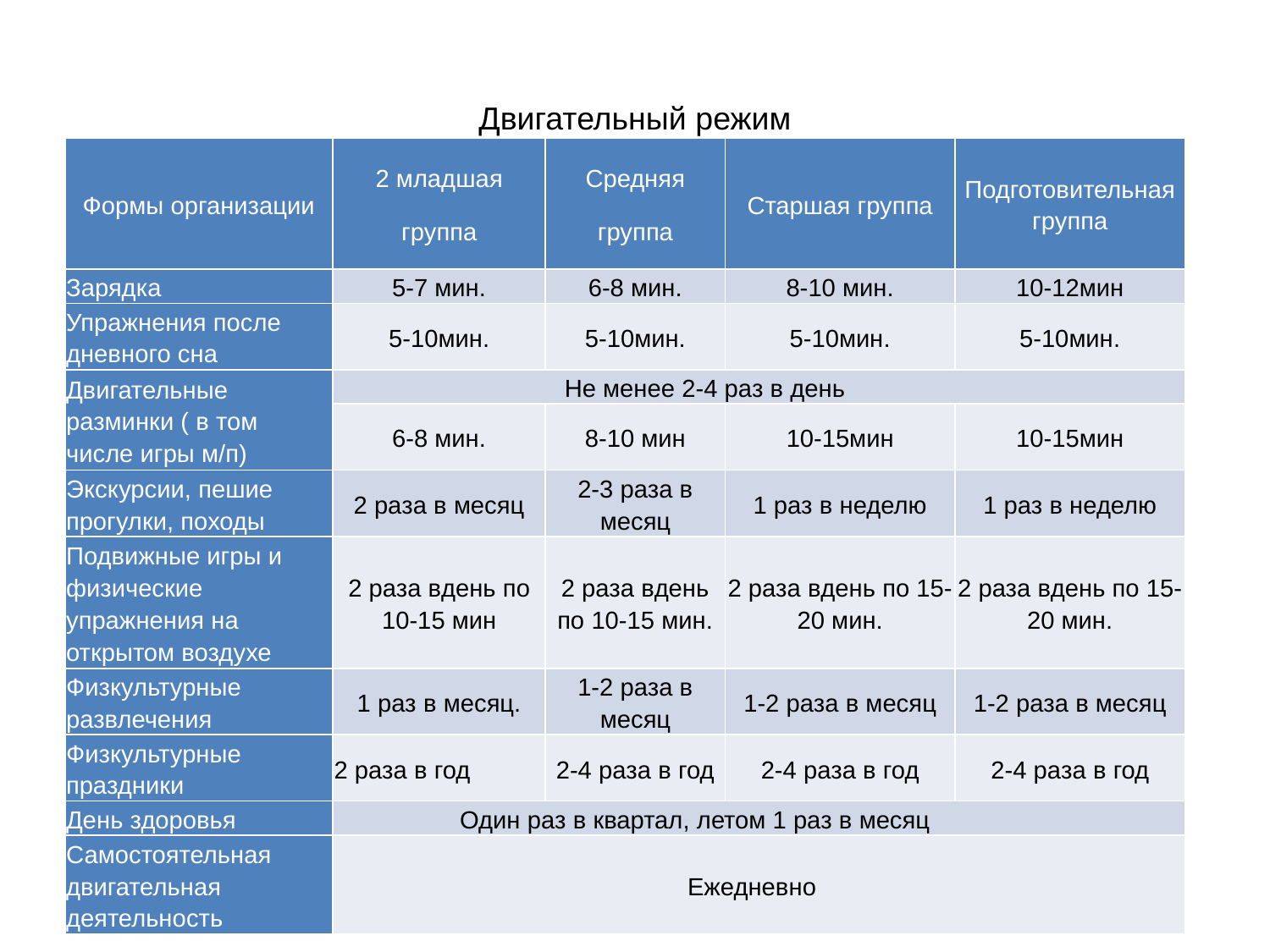

# Двигательный режим
| Формы организации | 2 младшая группа | Средняя группа | Старшая группа | Подготовительная группа |
| --- | --- | --- | --- | --- |
| Зарядка | 5-7 мин. | 6-8 мин. | 8-10 мин. | 10-12мин |
| Упражнения после дневного сна | 5-10мин. | 5-10мин. | 5-10мин. | 5-10мин. |
| Двигательные разминки ( в том числе игры м/п) | Не менее 2-4 раз в день |  |  |  |
|  | 6-8 мин. | 8-10 мин | 10-15мин | 10-15мин |
| Экскурсии, пешие прогулки, походы | 2 раза в месяц | 2-3 раза в месяц | 1 раз в неделю | 1 раз в неделю |
| Подвижные игры и физические упражнения на открытом воздухе | 2 раза вдень по 10-15 мин | 2 раза вдень по 10-15 мин. | 2 раза вдень по 15-20 мин. | 2 раза вдень по 15-20 мин. |
| Физкультурные развлечения | 1 раз в месяц. | 1-2 раза в месяц | 1-2 раза в месяц | 1-2 раза в месяц |
| Физкультурные праздники | 2 раза в год | 2-4 раза в год | 2-4 раза в год | 2-4 раза в год |
| День здоровья | Один раз в квартал, летом 1 раз в месяц |  |  |  |
| Самостоятельная двигательная деятельность | Ежедневно |  |  |  |